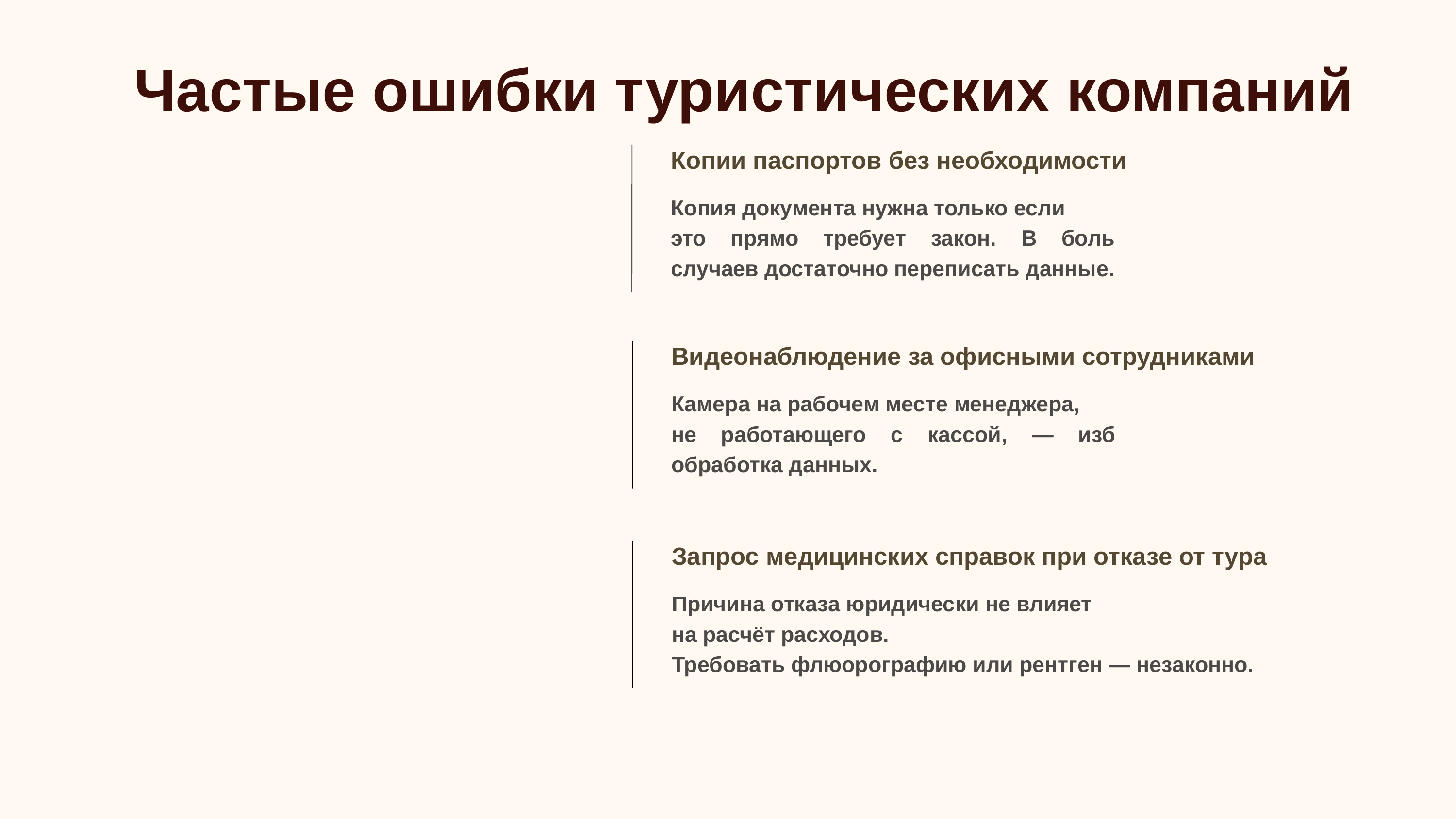

Частые ошибки туристических компаний

Копии паспортов без необходимости

Копия документа нужна только если
это прямо требует закон. В большинстве случаев достаточно переписать данные.

Видеонаблюдение за офисными сотрудниками

Камера на рабочем месте менеджера,
не работающего с кассой, — избыточная обработка данных.

Запрос медицинских справок при отказе от тура

Причина отказа юридически не влияет
на расчёт расходов.
Требовать флюорографию или рентген — незаконно.